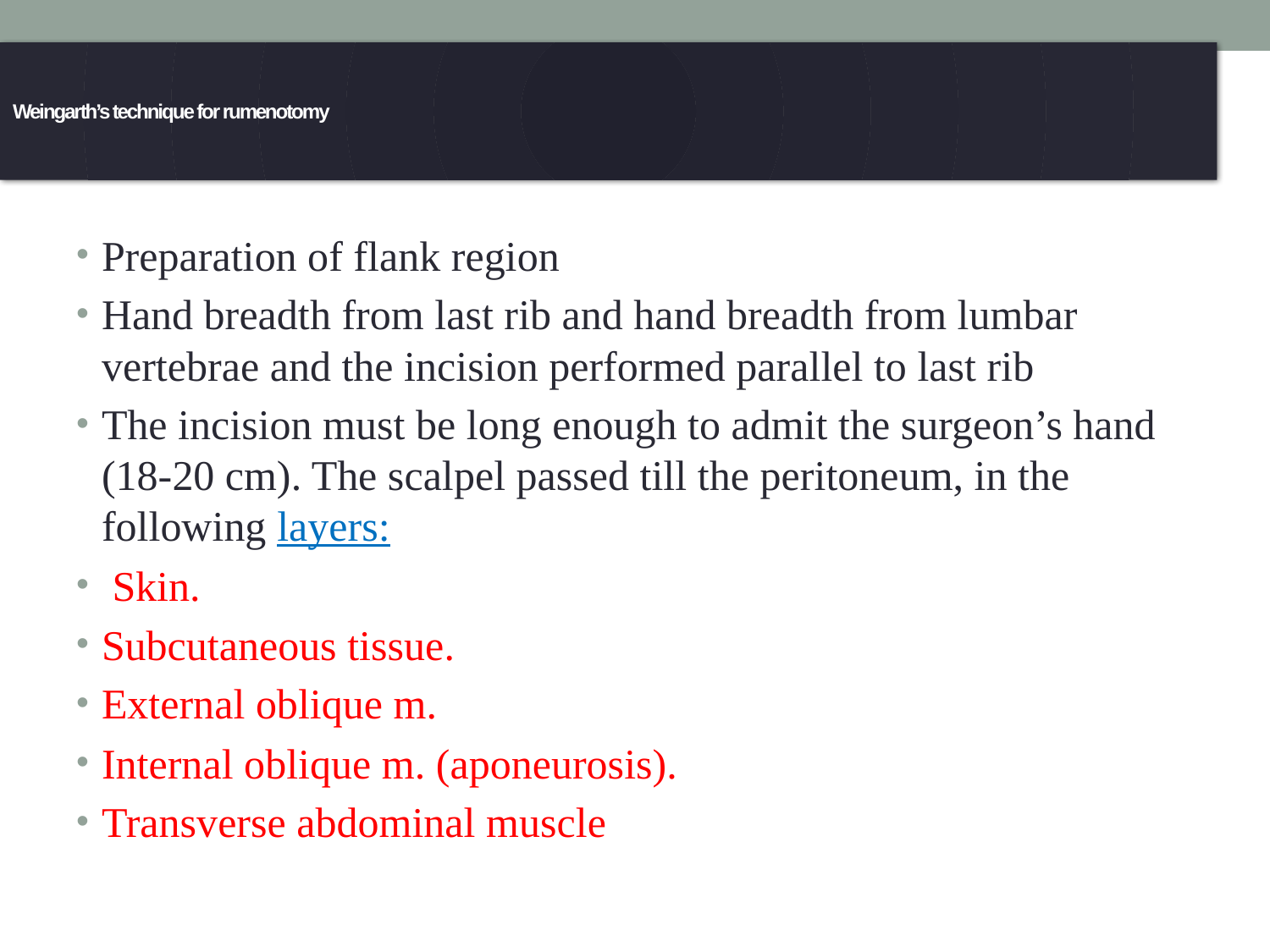

# Weingarth’s technique for rumenotomy
Preparation of flank region
Hand breadth from last rib and hand breadth from lumbar vertebrae and the incision performed parallel to last rib
The incision must be long enough to admit the surgeon’s hand (18-20 cm). The scalpel passed till the peritoneum, in the following layers:
 Skin.
Subcutaneous tissue.
External oblique m.
Internal oblique m. (aponeurosis).
Transverse abdominal muscle